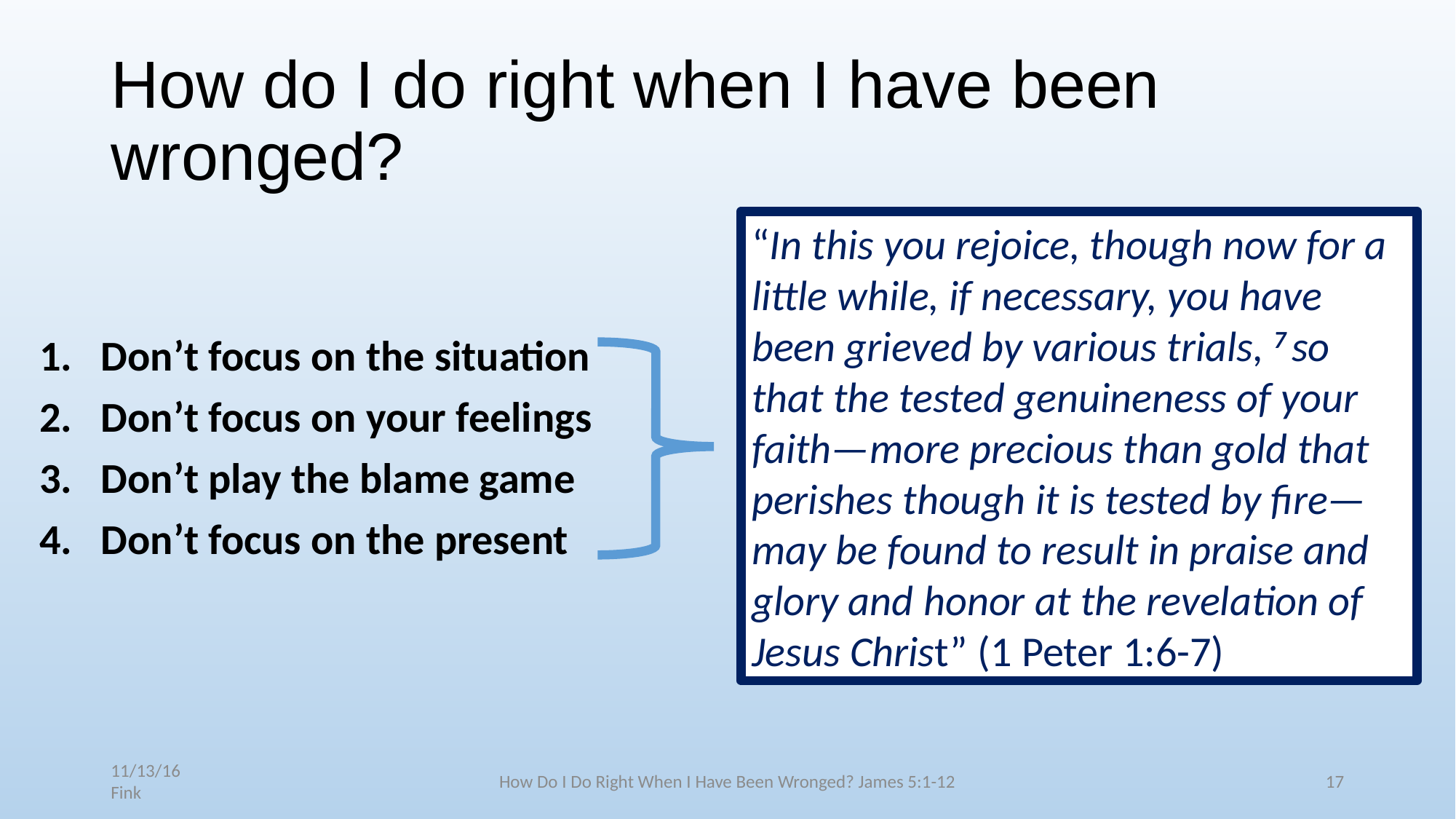

# How do I do right when I have been wronged?

Don’t focus on the situation
Don’t focus on your feelings
Don’t play the blame game
Don’t focus on the present
“In this you rejoice, though now for a little while, if necessary, you have been grieved by various trials, 7 so that the tested genuineness of your faith—more precious than gold that perishes though it is tested by fire—may be found to result in praise and glory and honor at the revelation of Jesus Christ” (1 Peter 1:6-7)

11/13/16                                                  Fink
How Do I Do Right When I Have Been Wronged? James 5:1-12
17